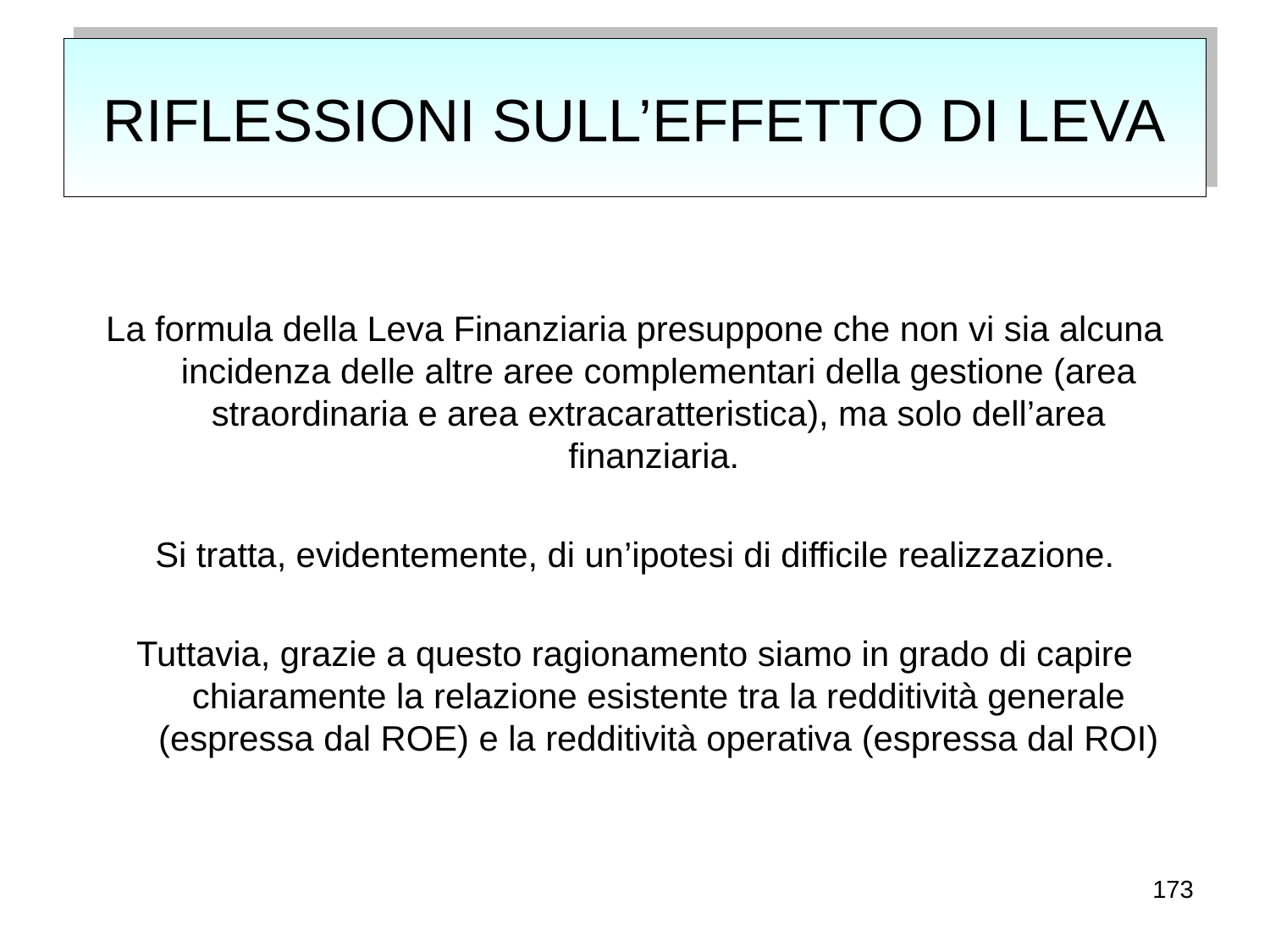

# RIFLESSIONI SULL’EFFETTO DI LEVA
La formula della Leva Finanziaria presuppone che non vi sia alcuna incidenza delle altre aree complementari della gestione (area straordinaria e area extracaratteristica), ma solo dell’area finanziaria.

Si tratta, evidentemente, di un’ipotesi di difficile realizzazione.

Tuttavia, grazie a questo ragionamento siamo in grado di capire chiaramente la relazione esistente tra la redditività generale (espressa dal ROE) e la redditività operativa (espressa dal ROI)

173